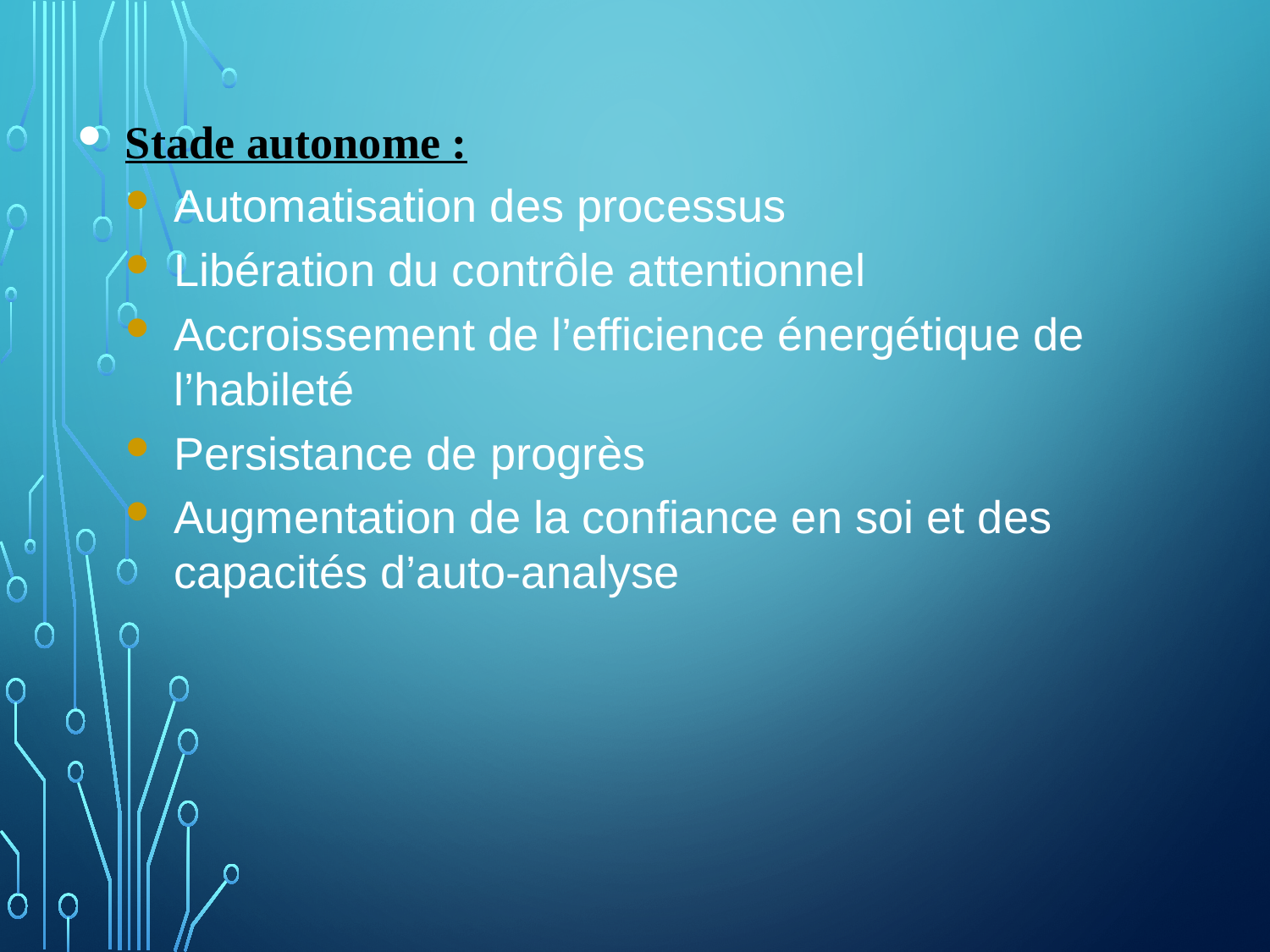

Stade autonome :
Automatisation des processus
Libération du contrôle attentionnel
Accroissement de l’efficience énergétique de l’habileté
Persistance de progrès
Augmentation de la confiance en soi et des capacités d’auto-analyse